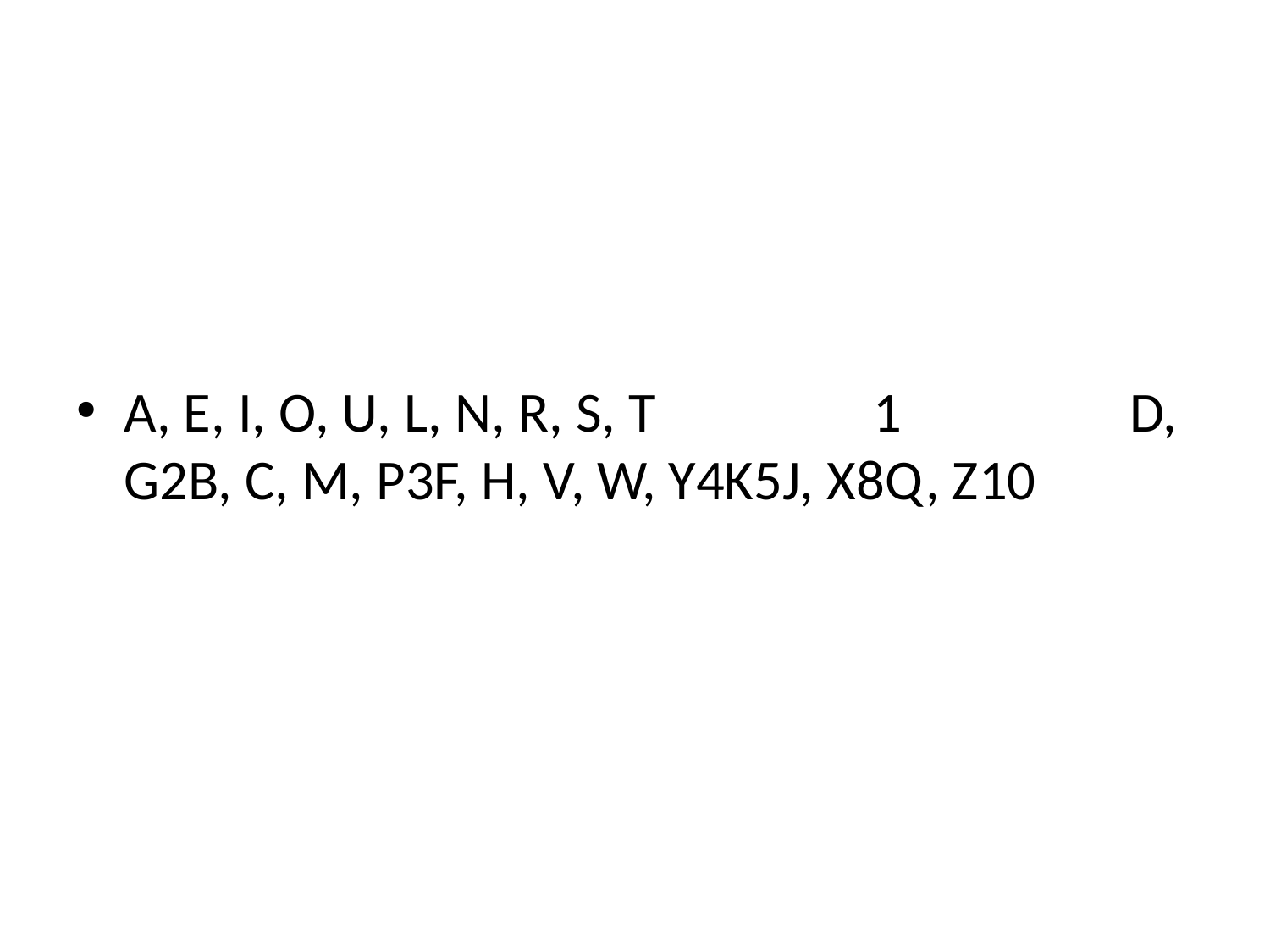

#

A, E, I, O, U, L, N, R, S, T                 1                  D, G2B, C, M, P3F, H, V, W, Y4K5J, X8Q, Z10